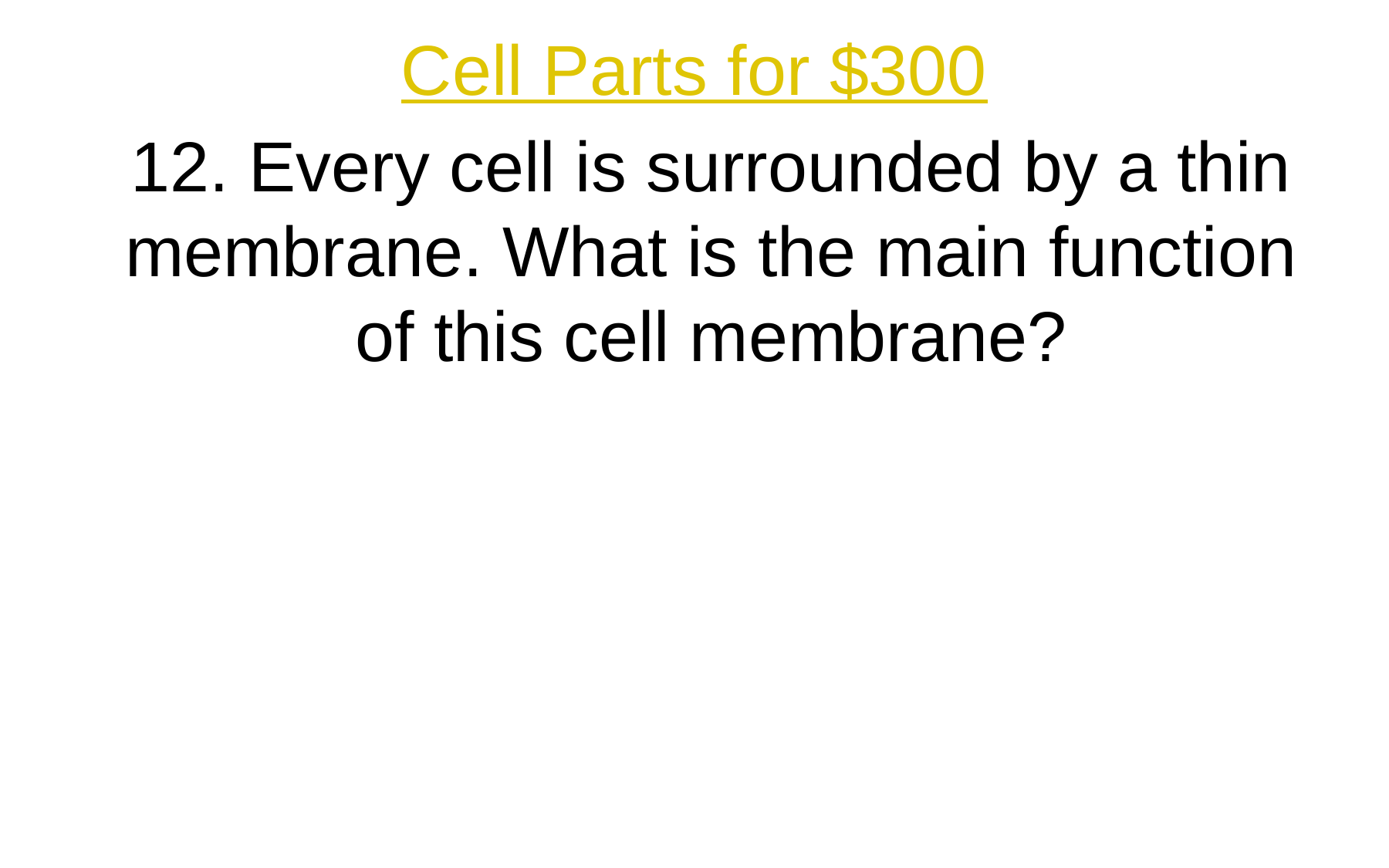

Cell Parts for $300
12. Every cell is surrounded by a thin membrane. What is the main function of this cell membrane?